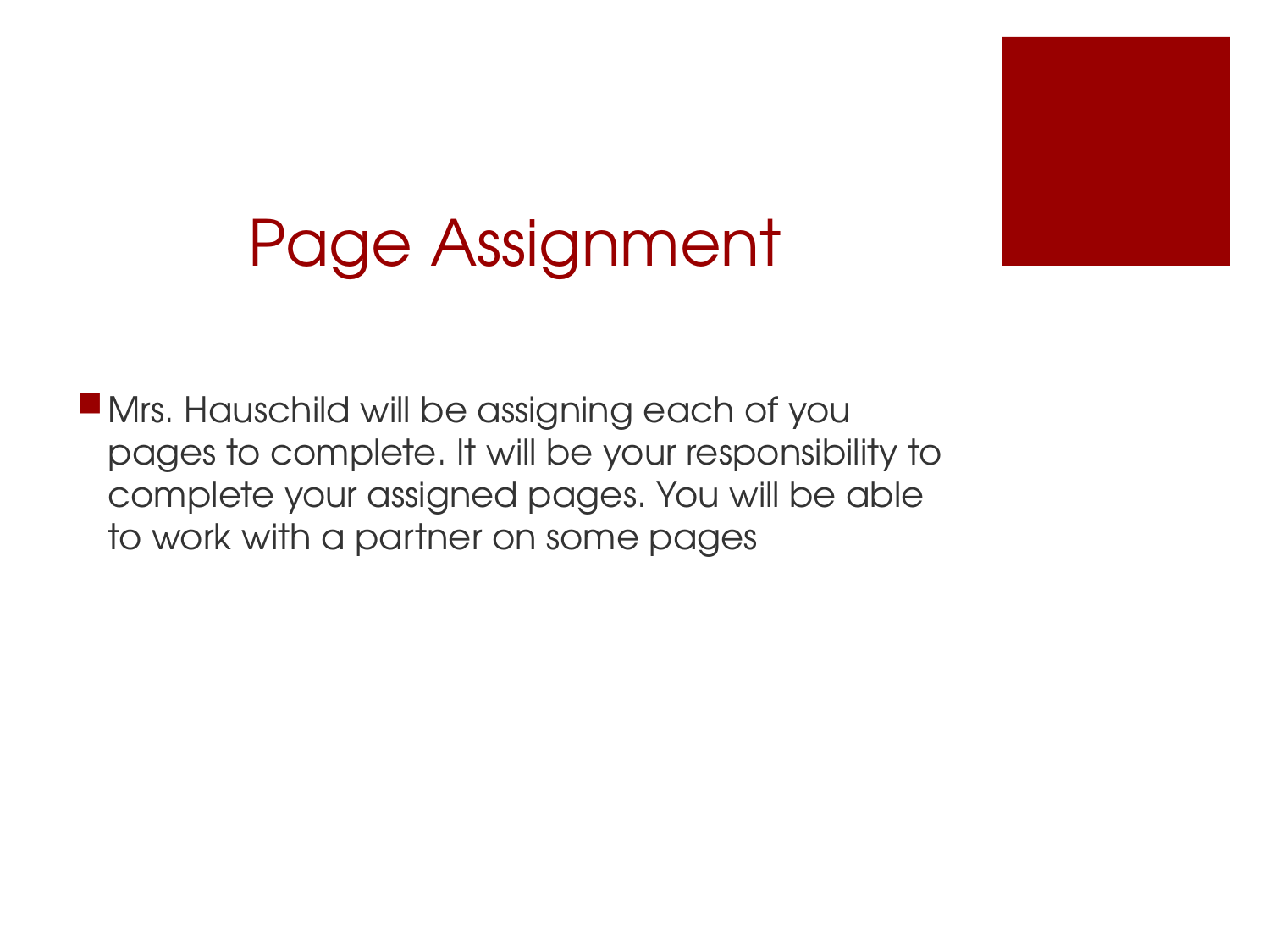

# Page Assignment

Mrs. Hauschild will be assigning each of you pages to complete. It will be your responsibility to complete your assigned pages. You will be able to work with a partner on some pages